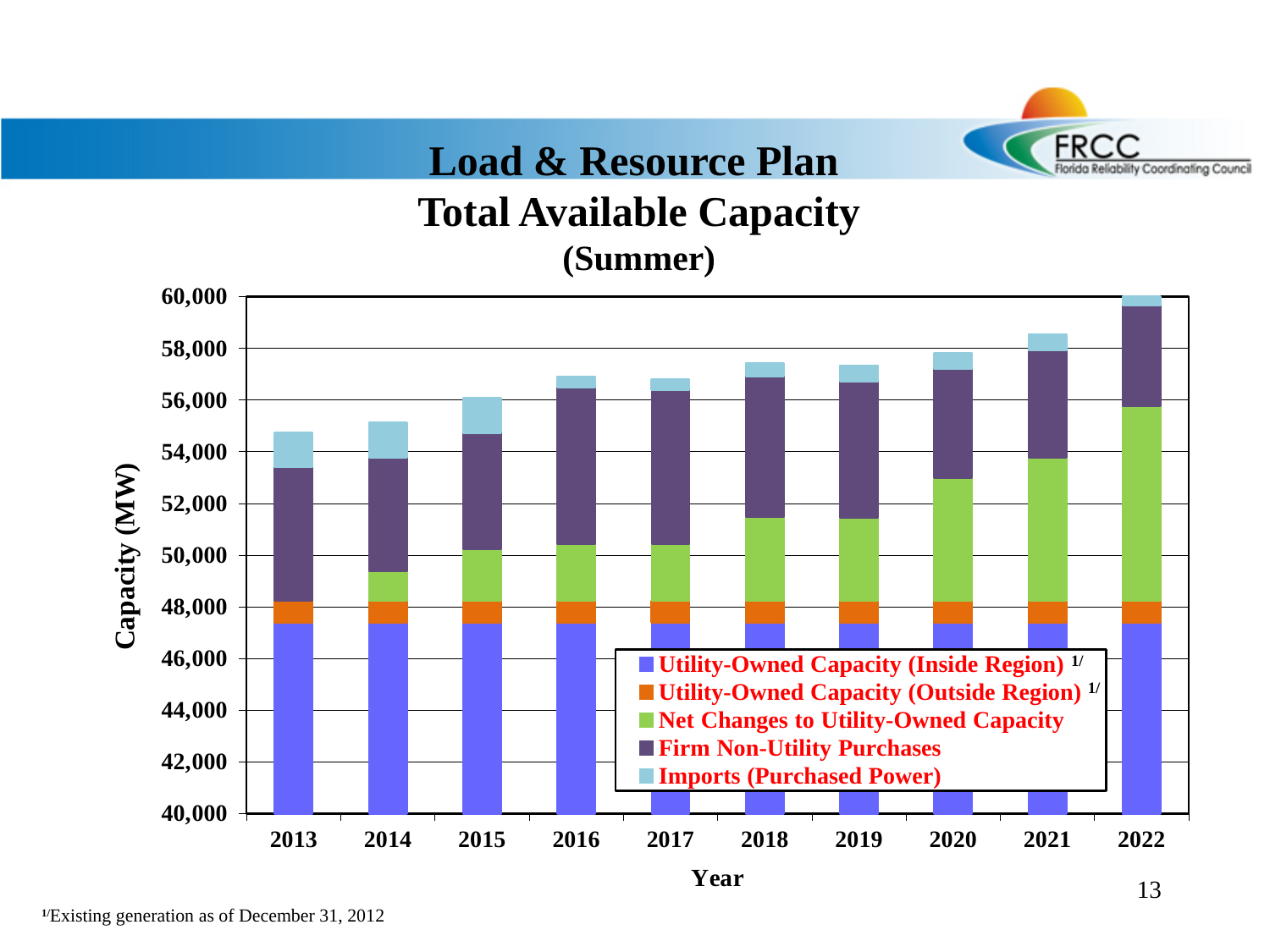

# Load & Resource Plan Total Available Capacity (Summer)

### Chart

| Category | Utility-Owned Capacity (Inside Region) | Utility-Owned Capacity (Outside Region) | Net Changes to Utility-Owned Capacity | Firm Non-Utility Purchases | Imports (Purchased Power) |
|---|---|---|---|---|---|
| 2013 | 47388.89998779297 | 836.0 | 0.0 | 5167.690000000001 | 1340.0 |
| 2014 | 47388.89998779297 | 836.0 | 1142.2000122070308 | 4409.49 | 1340.0 |
| 2015 | 47388.89998779297 | 836.0 | 2018.2000122070308 | 4480.99 | 1340.0 |
| 2016 | 47388.89998779297 | 836.0 | 2207.000061035156 | 6062.389999999999 | 412.0 |
| 2017 | 47388.89998779297 | 836.0 | 2206.600036621094 | 5945.84 | 412.0 |
| 2018 | 47388.89998779297 | 836.0 | 3252.5999145507812 | 5445.9899877929665 | 512.0 |
| 2019 | 47388.89998779297 | 836.0 | 3224.5999145507812 | 5268.439987792943 | 612.0 |
| 2020 | 47388.89998779297 | 836.0 | 4771.5999145508085 | 4197.190012207031 | 612.0 |
| 2021 | 47388.89998779297 | 836.0 | 5551.5999145508085 | 4146.5400122070305 | 612.0 |
| 2022 | 47388.89998779297 | 836.0 | 7555.5999145508085 | 3868.540012207043 | 612.0 |
1/
1/
13
1/Existing generation as of December 31, 2012